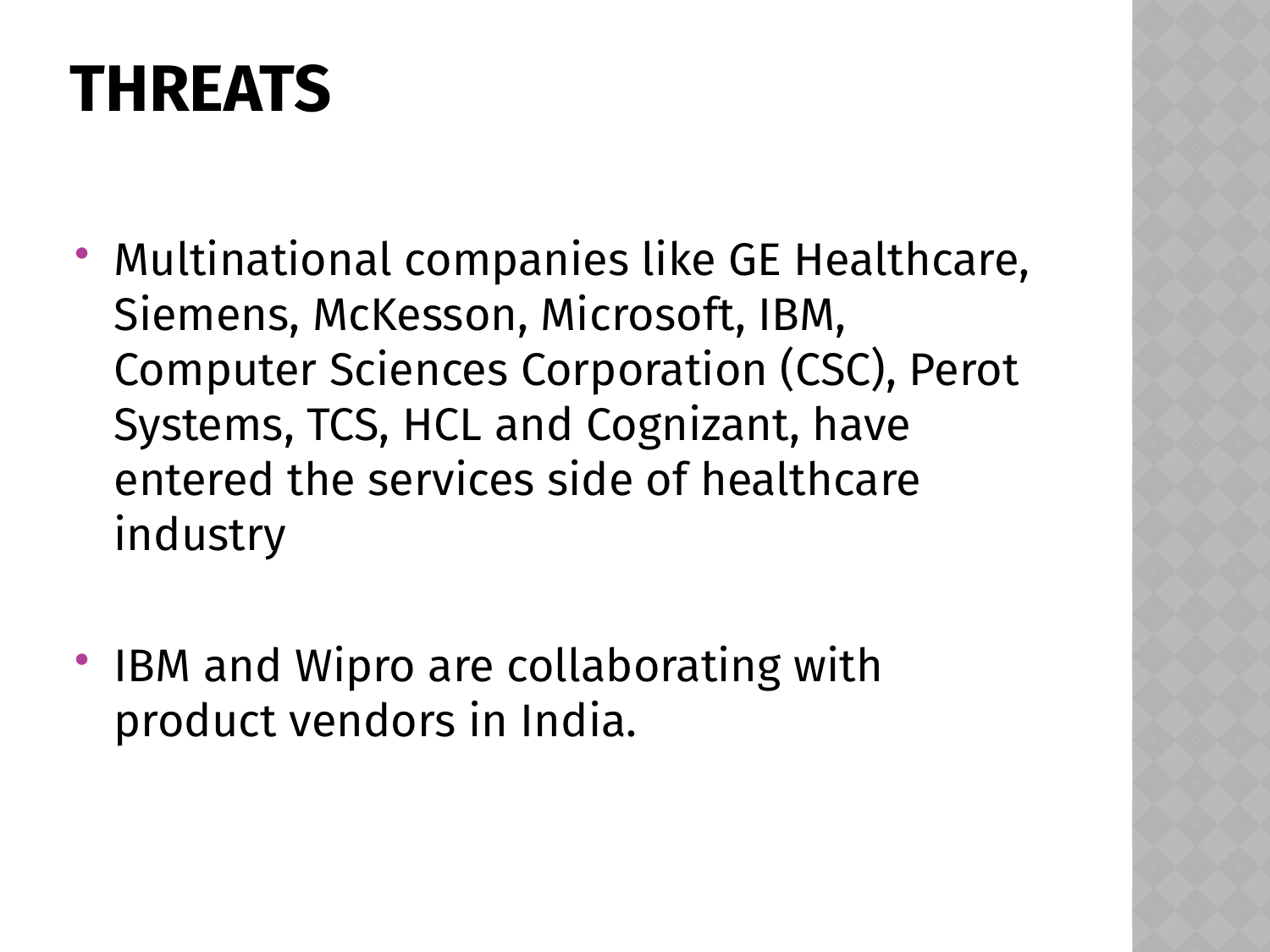

# Threats
Multinational companies like GE Healthcare, Siemens, McKesson, Microsoft, IBM, Computer Sciences Corporation (CSC), Perot Systems, TCS, HCL and Cognizant, have entered the services side of healthcare industry

IBM and Wipro are collaborating with product vendors in India.